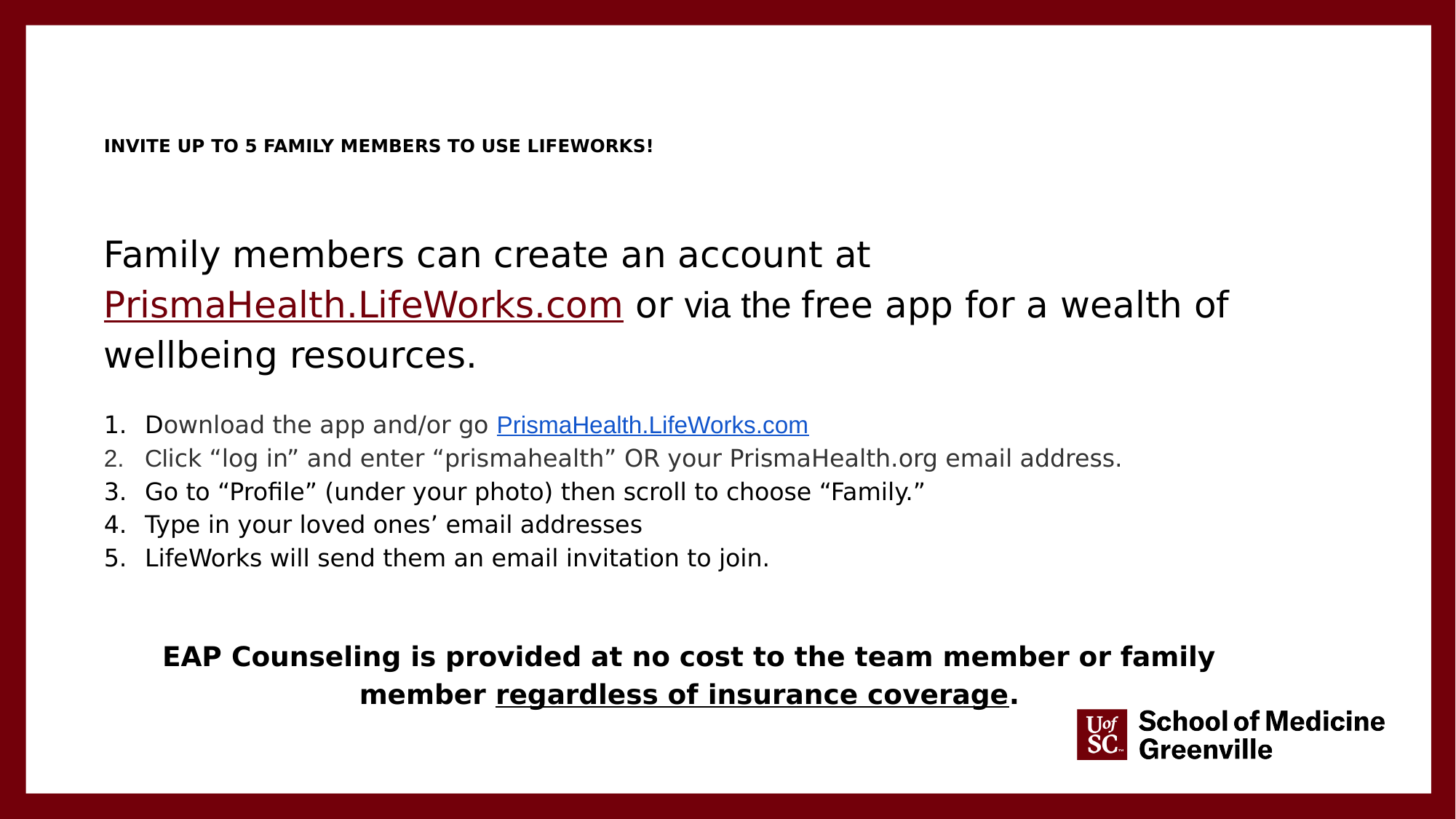

# Invite up to 5 family members to use LifeWorks!
Family members can create an account at PrismaHealth.LifeWorks.com or via the free app for a wealth of wellbeing resources.

Download the app and/or go PrismaHealth.LifeWorks.com
Click “log in” and enter “prismahealth” OR your PrismaHealth.org email address.
Go to “Profile” (under your photo) then scroll to choose “Family.”
Type in your loved ones’ email addresses
LifeWorks will send them an email invitation to join.

EAP Counseling is provided at no cost to the team member or family member regardless of insurance coverage.